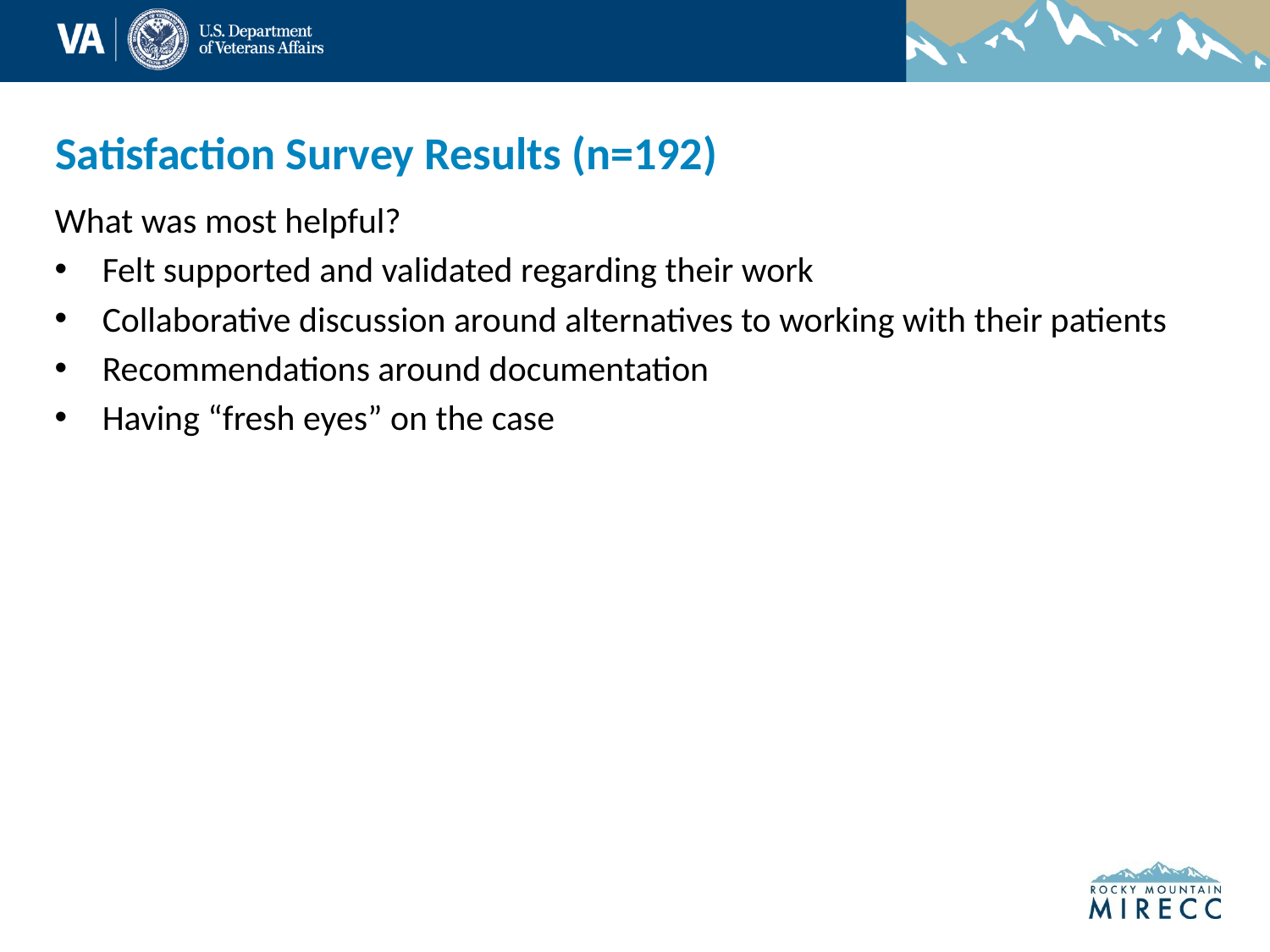

# Satisfaction Survey Results (n=192)
What was most helpful?
Felt supported and validated regarding their work
Collaborative discussion around alternatives to working with their patients
Recommendations around documentation
Having “fresh eyes” on the case